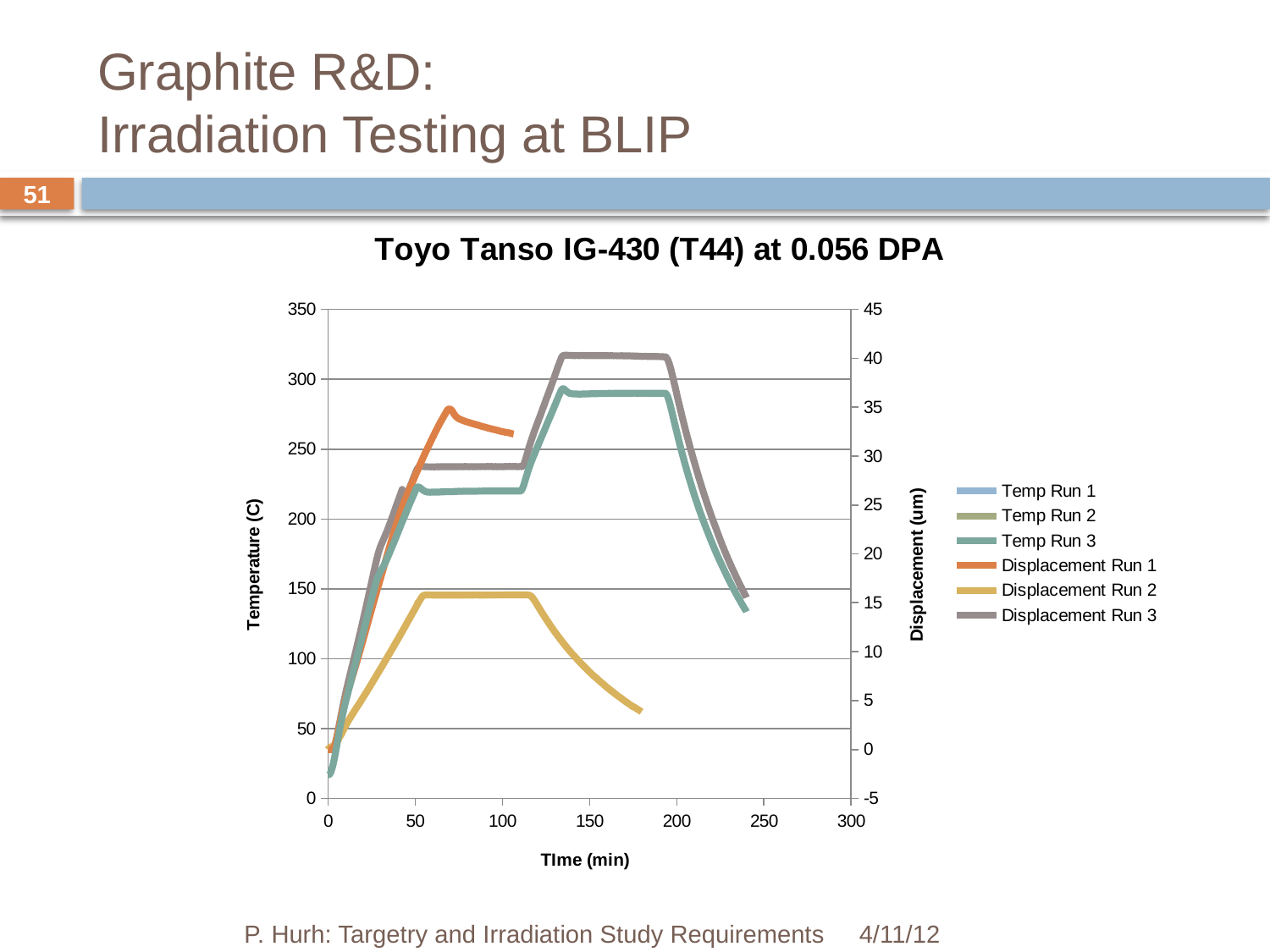

# Graphite R&D: Irradiation Testing at BLIP
51

### Chart: Toyo Tanso IG-430 (T44) at 0.056 DPA

| Category |  |  |  |  |  |  |
|---|---|---|---|---|---|---|
P. Hurh: Targetry and Irradiation Study Requirements
4/11/12